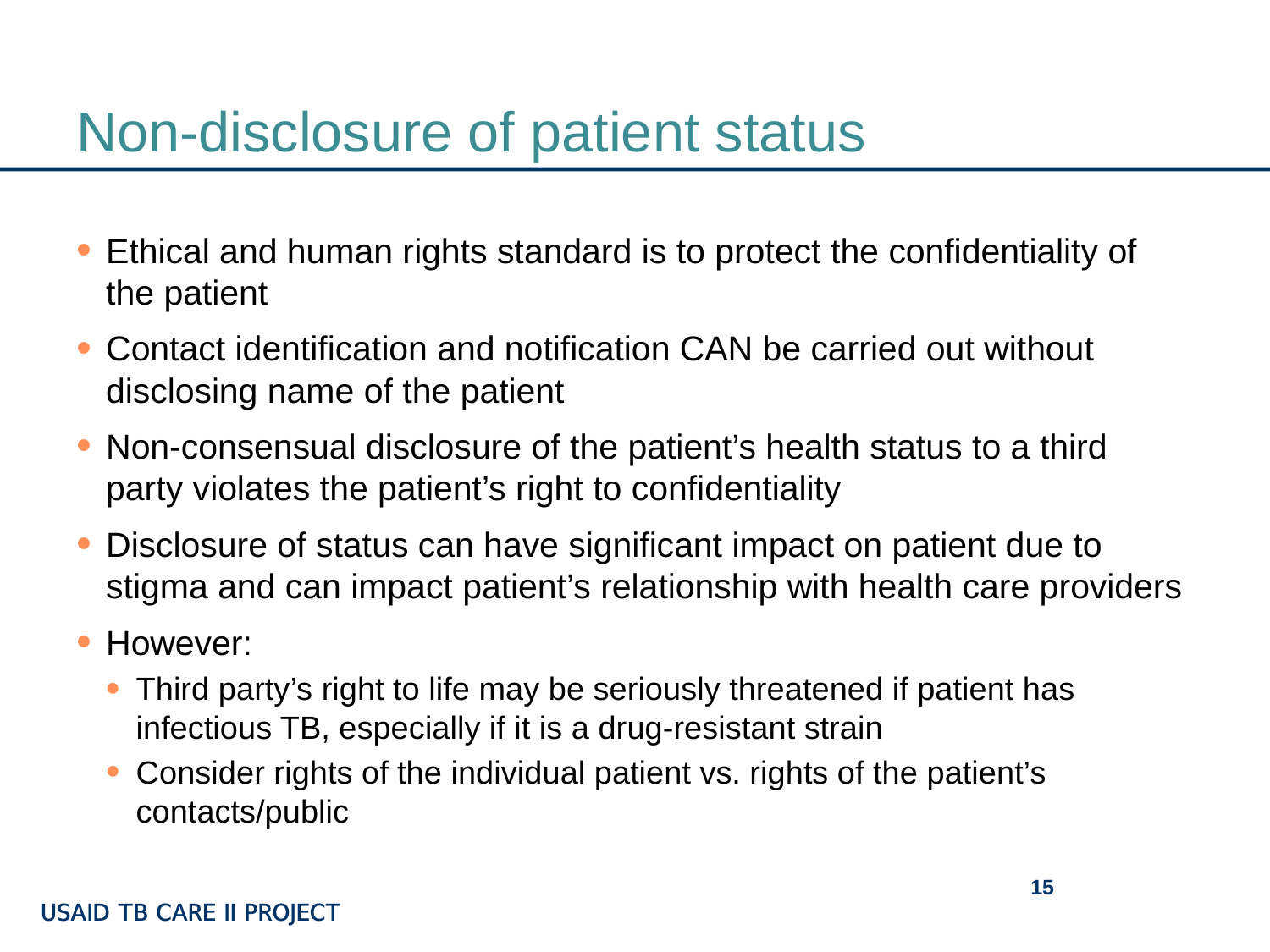

# Non-disclosure of patient status
Ethical and human rights standard is to protect the confidentiality of the patient
Contact identification and notification CAN be carried out without disclosing name of the patient
Non-consensual disclosure of the patient’s health status to a third party violates the patient’s right to confidentiality
Disclosure of status can have significant impact on patient due to stigma and can impact patient’s relationship with health care providers
However:
Third party’s right to life may be seriously threatened if patient has infectious TB, especially if it is a drug-resistant strain
Consider rights of the individual patient vs. rights of the patient’s contacts/public

15